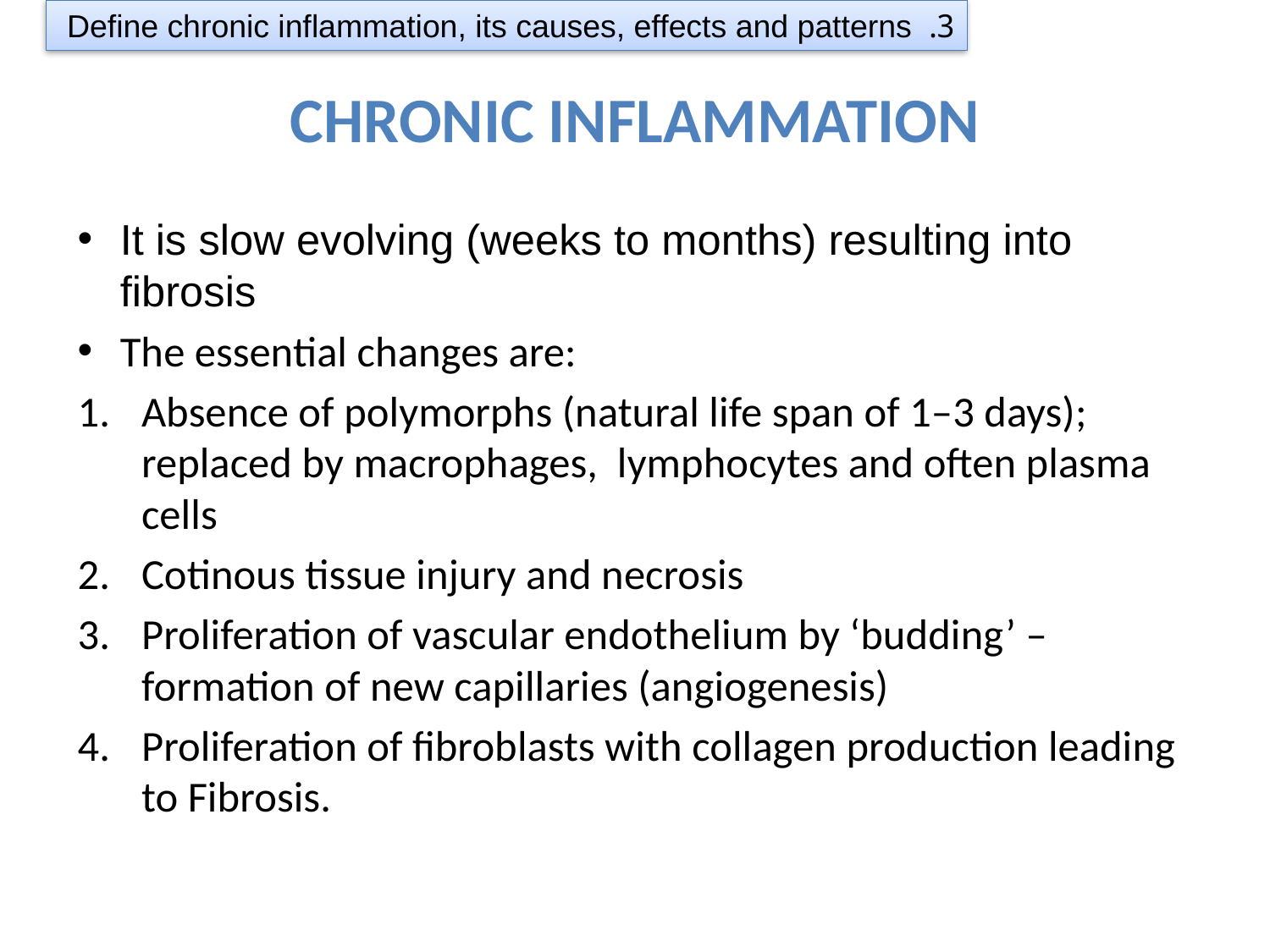

3.  Define chronic inflammation, its causes, effects and patterns
# CHRONIC INFLAMMATION
It is slow evolving (weeks to months) resulting into fibrosis
The essential changes are:
Absence of polymorphs (natural life span of 1–3 days); replaced by macrophages,  lymphocytes and often plasma cells
Cotinous tissue injury and necrosis
Proliferation of vascular endothelium by ‘budding’ – formation of new capillaries (angiogenesis)
Proliferation of fibroblasts with collagen production leading to Fibrosis.